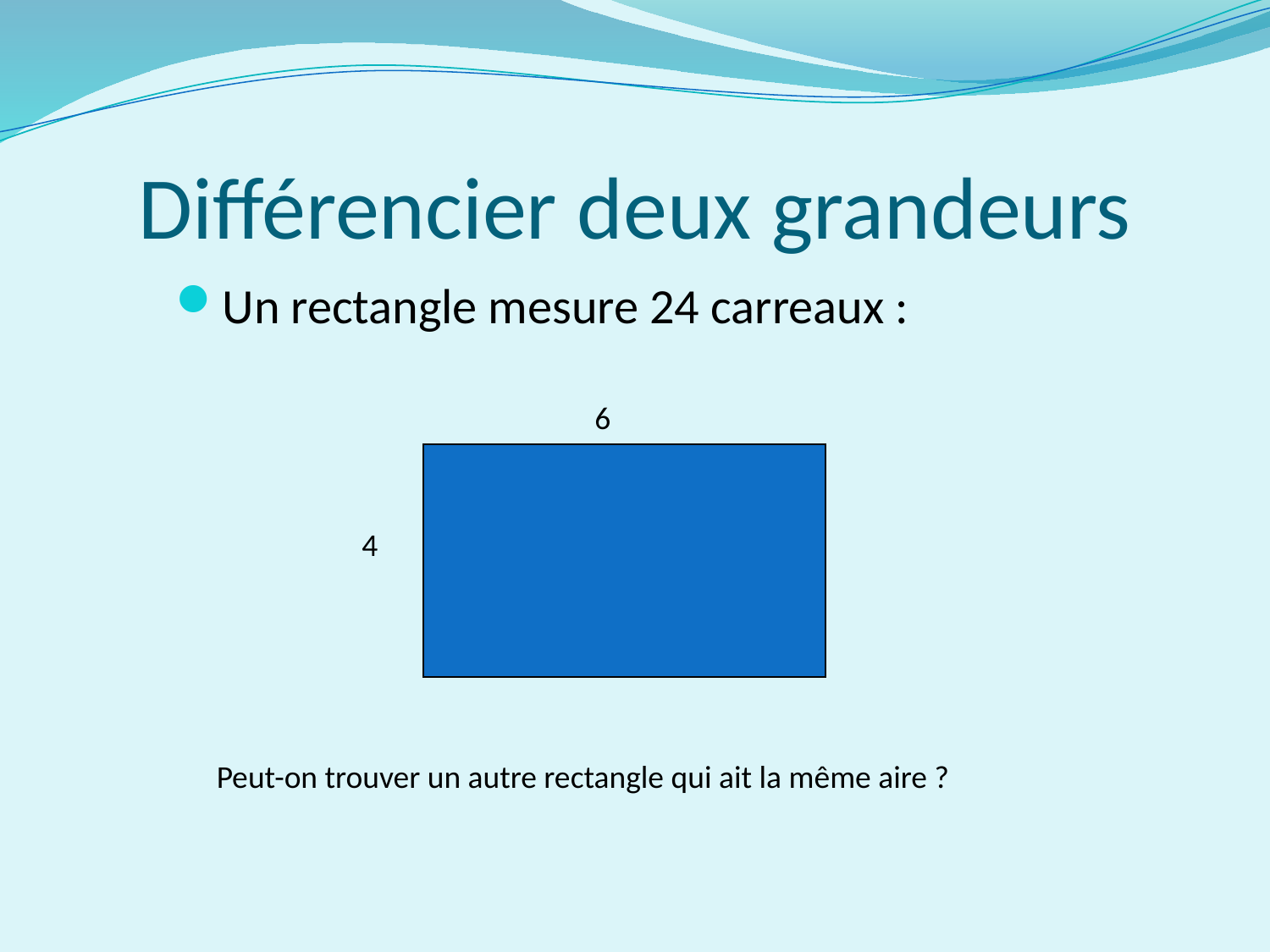

# Différencier deux grandeurs
Un rectangle mesure 24 carreaux :

6

4
Peut-on trouver un autre rectangle qui ait la même aire ?